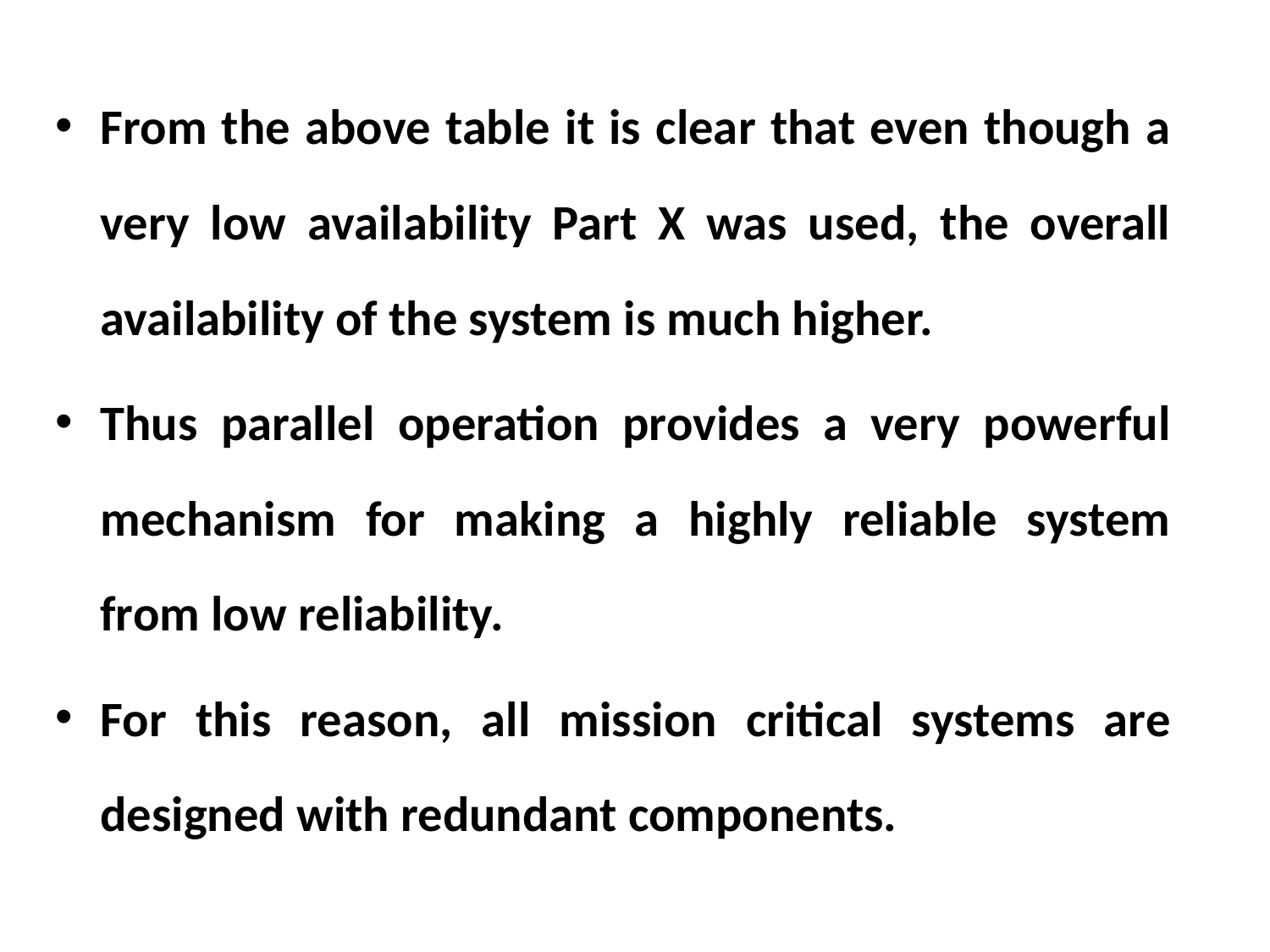

From the above table it is clear that even though a very low availability Part X was used, the overall availability of the system is much higher.
Thus parallel operation provides a very powerful mechanism for making a highly reliable system from low reliability.
For this reason, all mission critical systems are designed with redundant components.